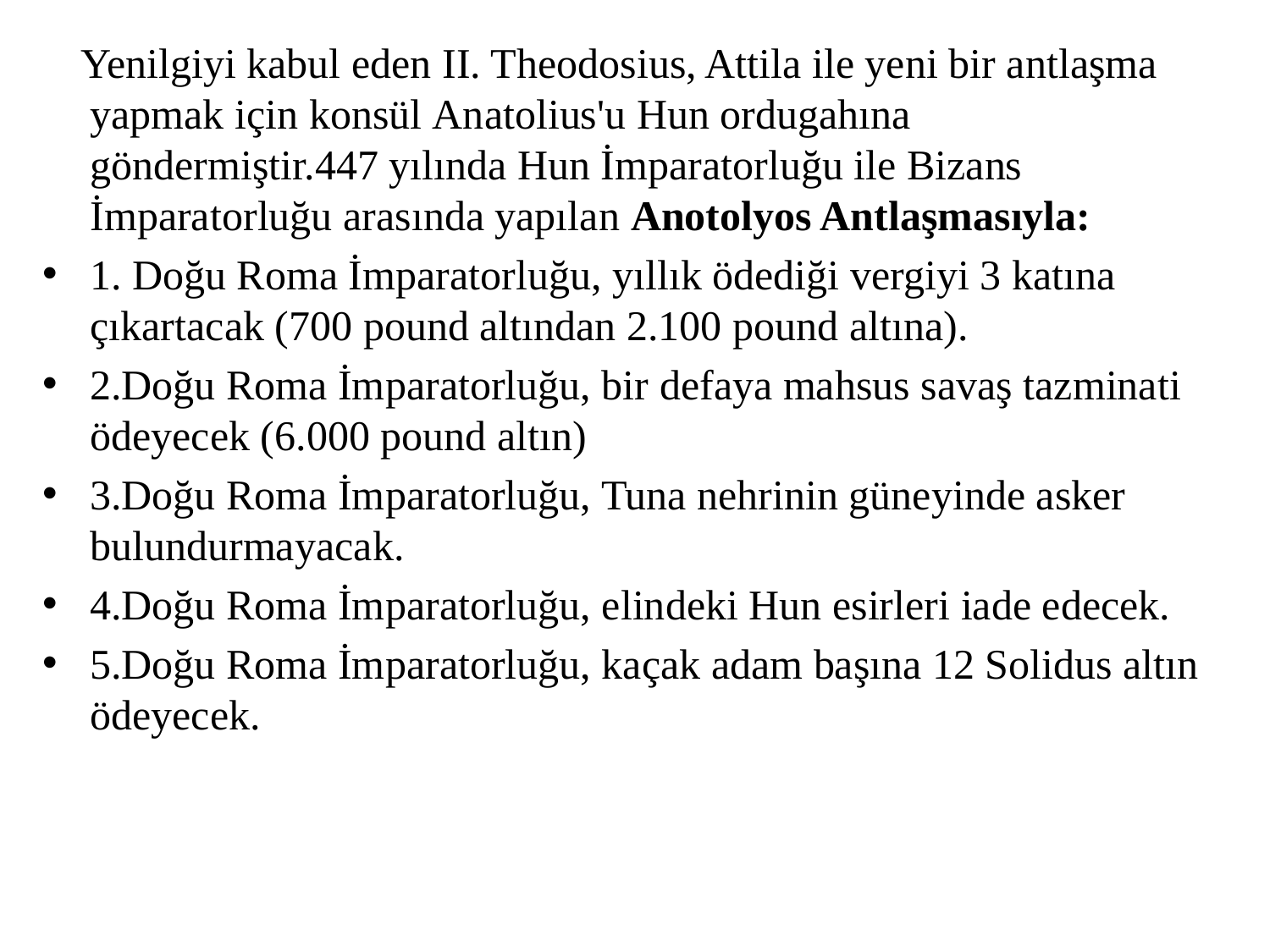

Yenilgiyi kabul eden II. Theodosius, Attila ile yeni bir antlaşma yapmak için konsül Anatolius'u Hun ordugahına göndermiştir.447 yılında Hun İmparatorluğu ile Bizans İmparatorluğu arasında yapılan Anotolyos Antlaşmasıyla:
1. Doğu Roma İmparatorluğu, yıllık ödediği vergiyi 3 katına çıkartacak (700 pound altından 2.100 pound altına).
2.Doğu Roma İmparatorluğu, bir defaya mahsus savaş tazminati ödeyecek (6.000 pound altın)
3.Doğu Roma İmparatorluğu, Tuna nehrinin güneyinde asker bulundurmayacak.
4.Doğu Roma İmparatorluğu, elindeki Hun esirleri iade edecek.
5.Doğu Roma İmparatorluğu, kaçak adam başına 12 Solidus altın ödeyecek.